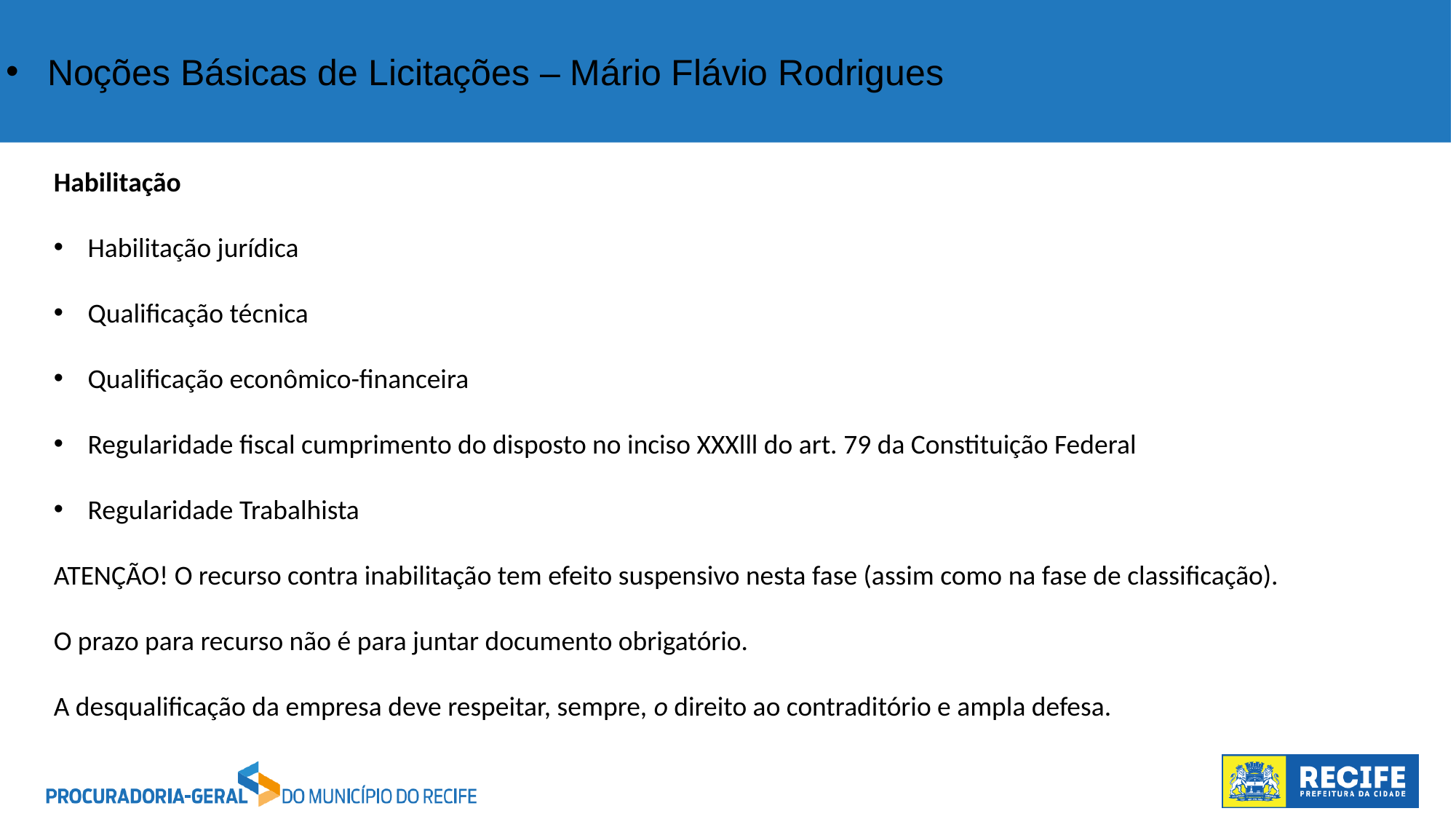

Noções Básicas de Licitações – Mário Flávio Rodrigues

Habilitação

Habilitação jurídica

Qualificação técnica

Qualificação econômico-financeira

Regularidade fiscal cumprimento do disposto no inciso XXXlll do art. 79 da Constituição Federal

Regularidade Trabalhista

ATENÇÃO! O recurso contra inabilitação tem efeito suspensivo nesta fase (assim como na fase de classificação).

O prazo para recurso não é para juntar documento obrigatório.

A desqualificação da empresa deve respeitar, sempre, o direito ao contraditório e ampla defesa.